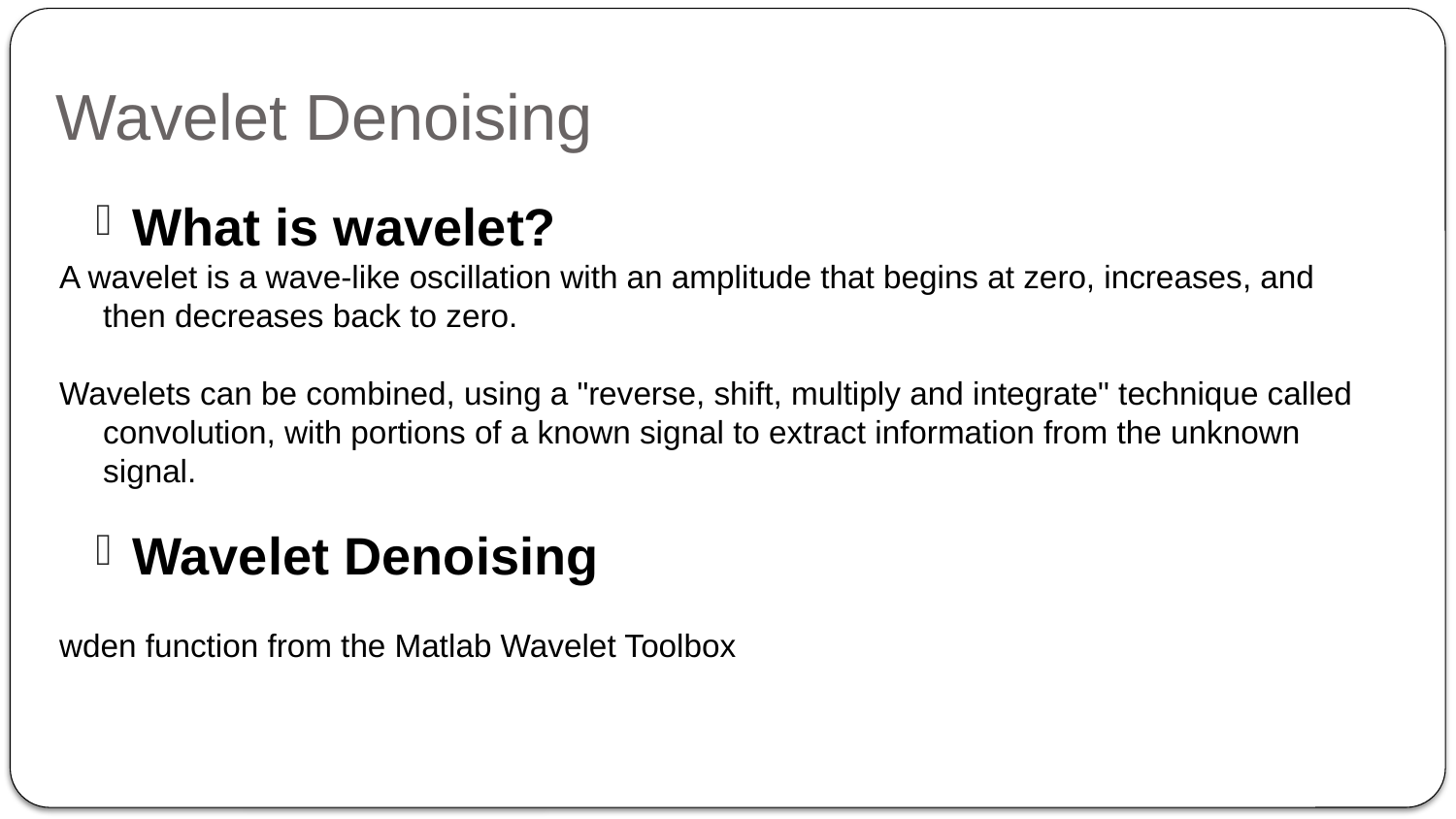

# Wavelet Denoising
What is wavelet?
A wavelet is a wave-like oscillation with an amplitude that begins at zero, increases, and then decreases back to zero.

Wavelets can be combined, using a "reverse, shift, multiply and integrate" technique called convolution, with portions of a known signal to extract information from the unknown signal.

Wavelet Denoising

wden function from the Matlab Wavelet Toolbox